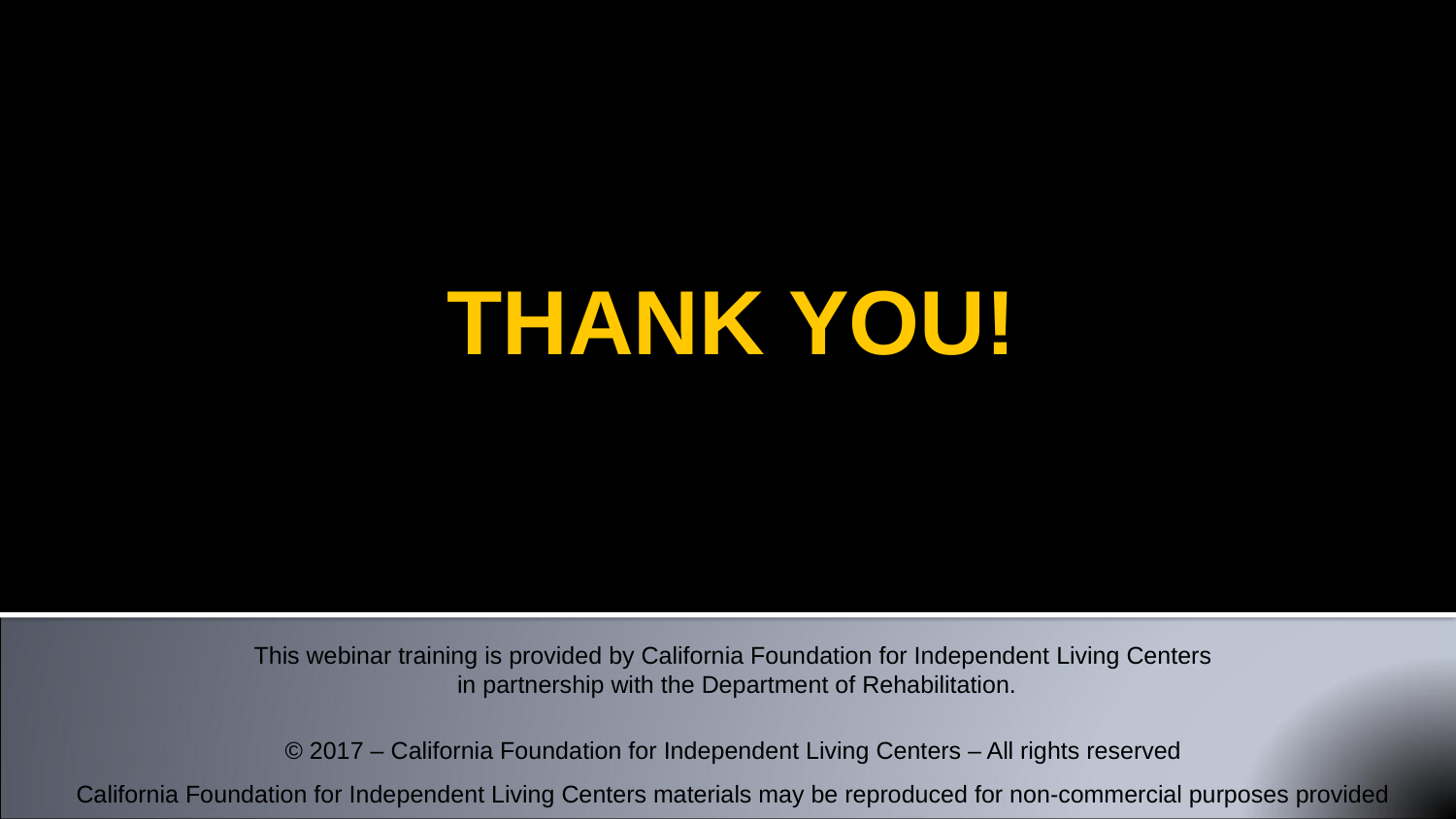

# THANK YOU!
This webinar training is provided by California Foundation for Independent Living Centers
 in partnership with the Department of Rehabilitation.
© 2017 – California Foundation for Independent Living Centers – All rights reserved
California Foundation for Independent Living Centers materials may be reproduced for non-commercial purposes provided their source is identified.